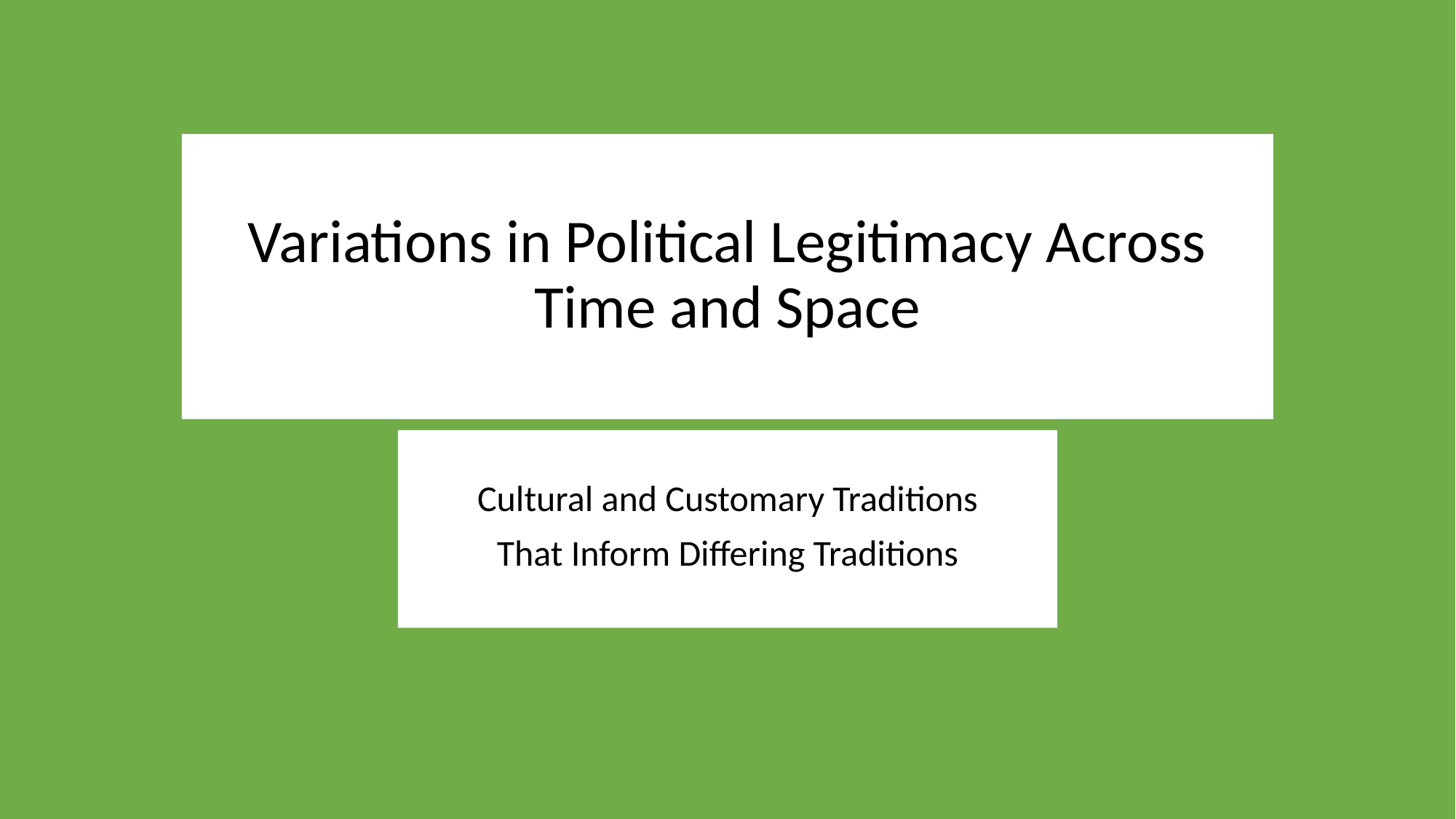

# Variations in Political Legitimacy Across Time and Space

Cultural and Customary Traditions
That Inform Differing Traditions